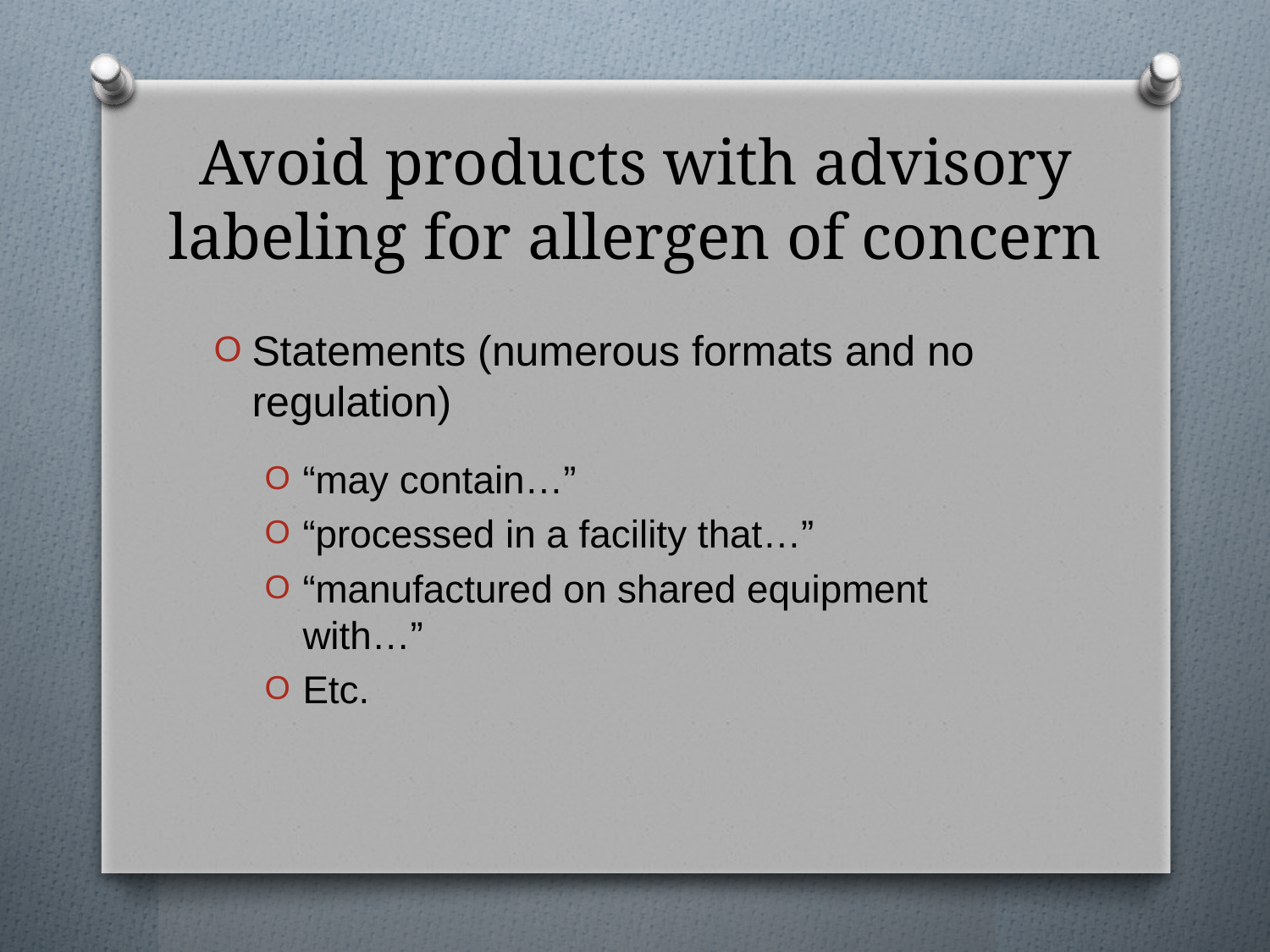

# Avoid products with advisory labeling for allergen of concern
Statements (numerous formats and no regulation)

“may contain…”
“processed in a facility that…”
“manufactured on shared equipment with…”
Etc.